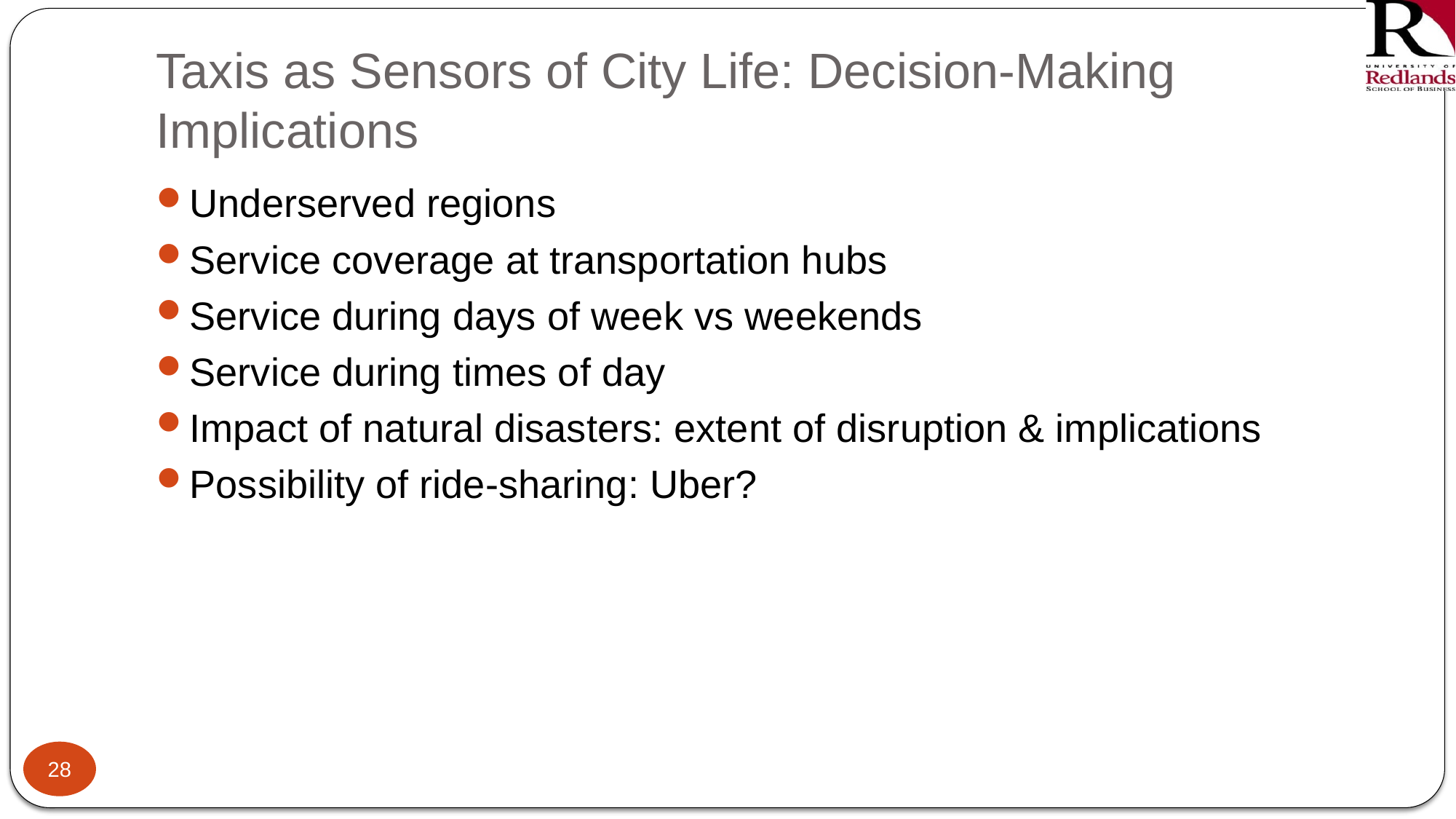

# Taxis as Sensors of City Life: Decision-Making Implications
Underserved regions
Service coverage at transportation hubs
Service during days of week vs weekends
Service during times of day
Impact of natural disasters: extent of disruption & implications
Possibility of ride-sharing: Uber?
28